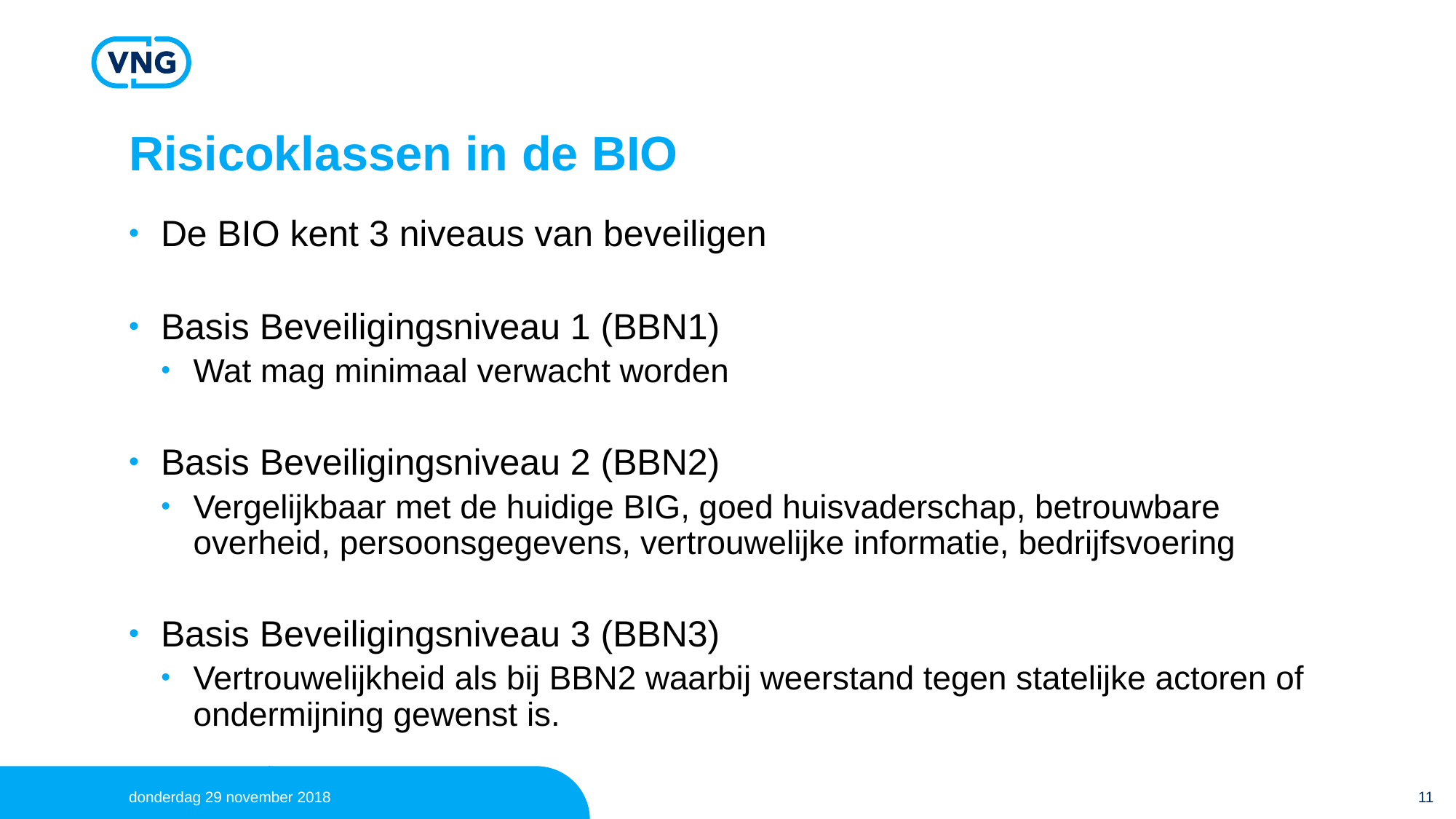

# Risicoklassen in de BIO
De BIO kent 3 niveaus van beveiligen

Basis Beveiligingsniveau 1 (BBN1)
Wat mag minimaal verwacht worden

Basis Beveiligingsniveau 2 (BBN2)
Vergelijkbaar met de huidige BIG, goed huisvaderschap, betrouwbare overheid, persoonsgegevens, vertrouwelijke informatie, bedrijfsvoering

Basis Beveiligingsniveau 3 (BBN3)
Vertrouwelijkheid als bij BBN2 waarbij weerstand tegen statelijke actoren of ondermijning gewenst is.
donderdag 29 november 2018

11